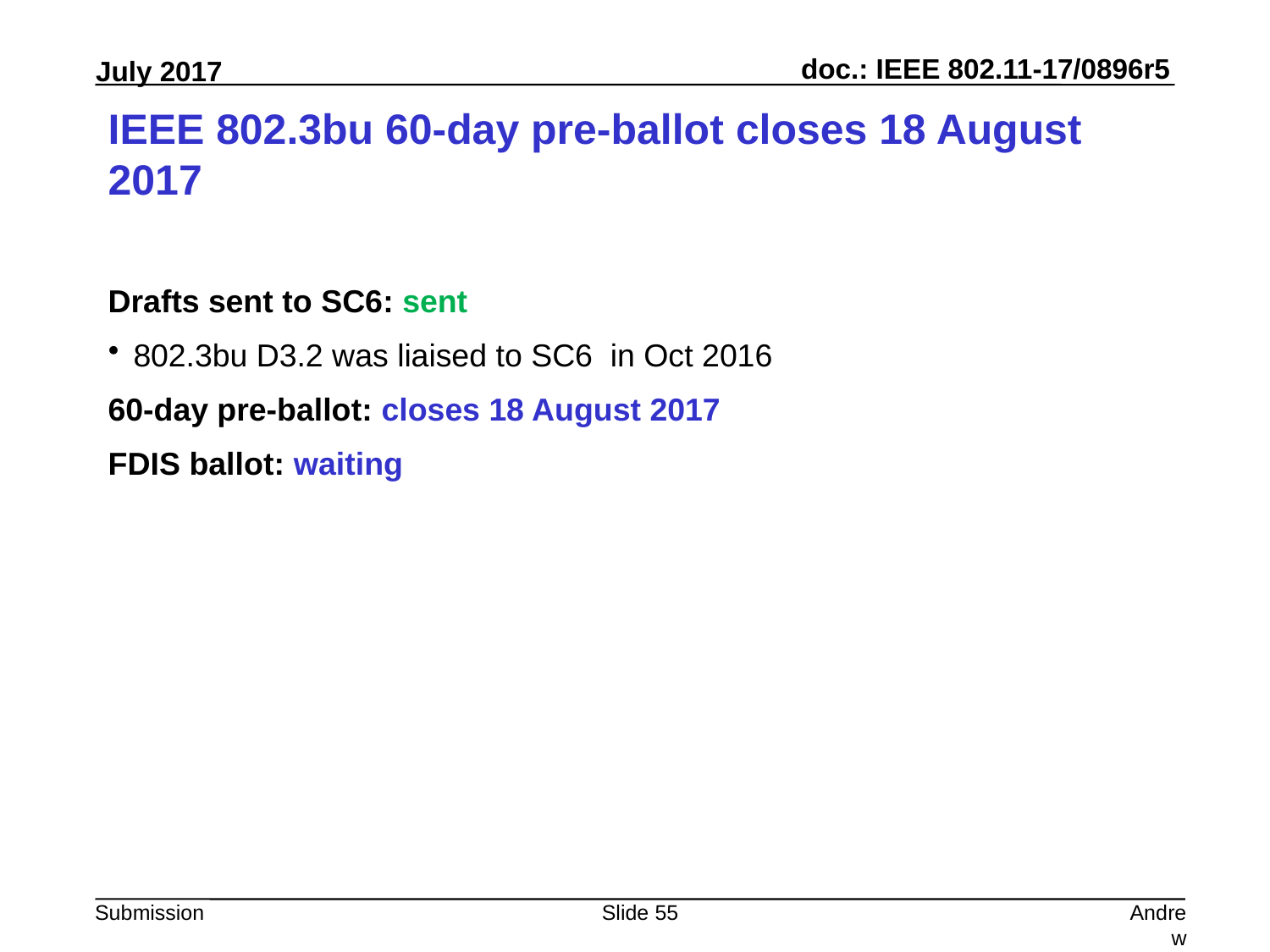

# IEEE 802.3bu 60-day pre-ballot closes 18 August 2017
Drafts sent to SC6: sent
802.3bu D3.2 was liaised to SC6  in Oct 2016
60-day pre-ballot: closes 18 August 2017
FDIS ballot: waiting
Slide 55
Andrew Myles, Cisco